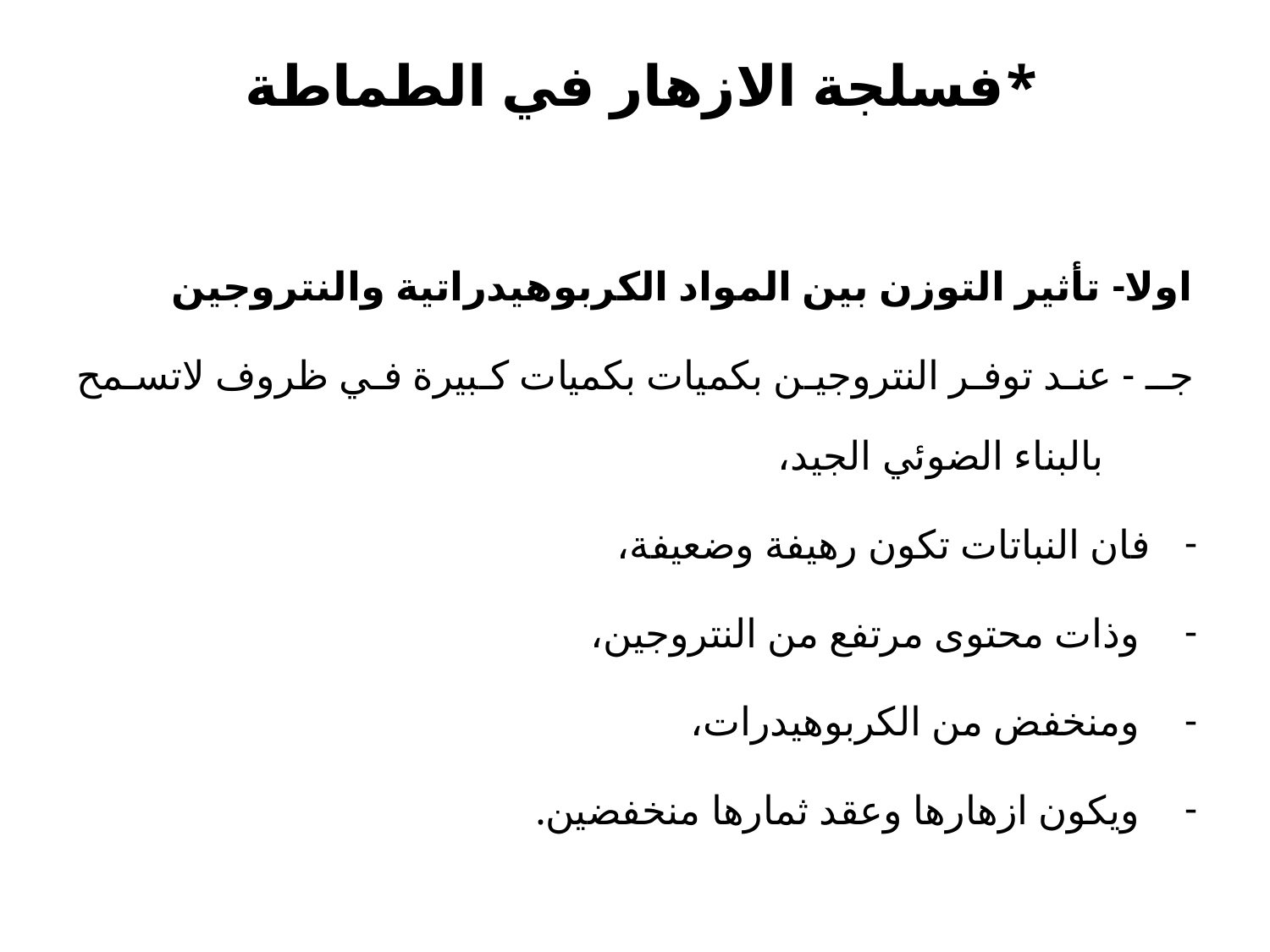

# *فسلجة الازهار في الطماطة
اولا- تأثير التوزن بين المواد الكربوهيدراتية والنتروجين
جـ - عند توفر النتروجين بكميات بكميات كبيرة في ظروف لاتسمح بالبناء الضوئي الجيد،
فان النباتات تكون رهيفة وضعيفة،
 وذات محتوى مرتفع من النتروجين،
 ومنخفض من الكربوهيدرات،
 ويكون ازهارها وعقد ثمارها منخفضين.